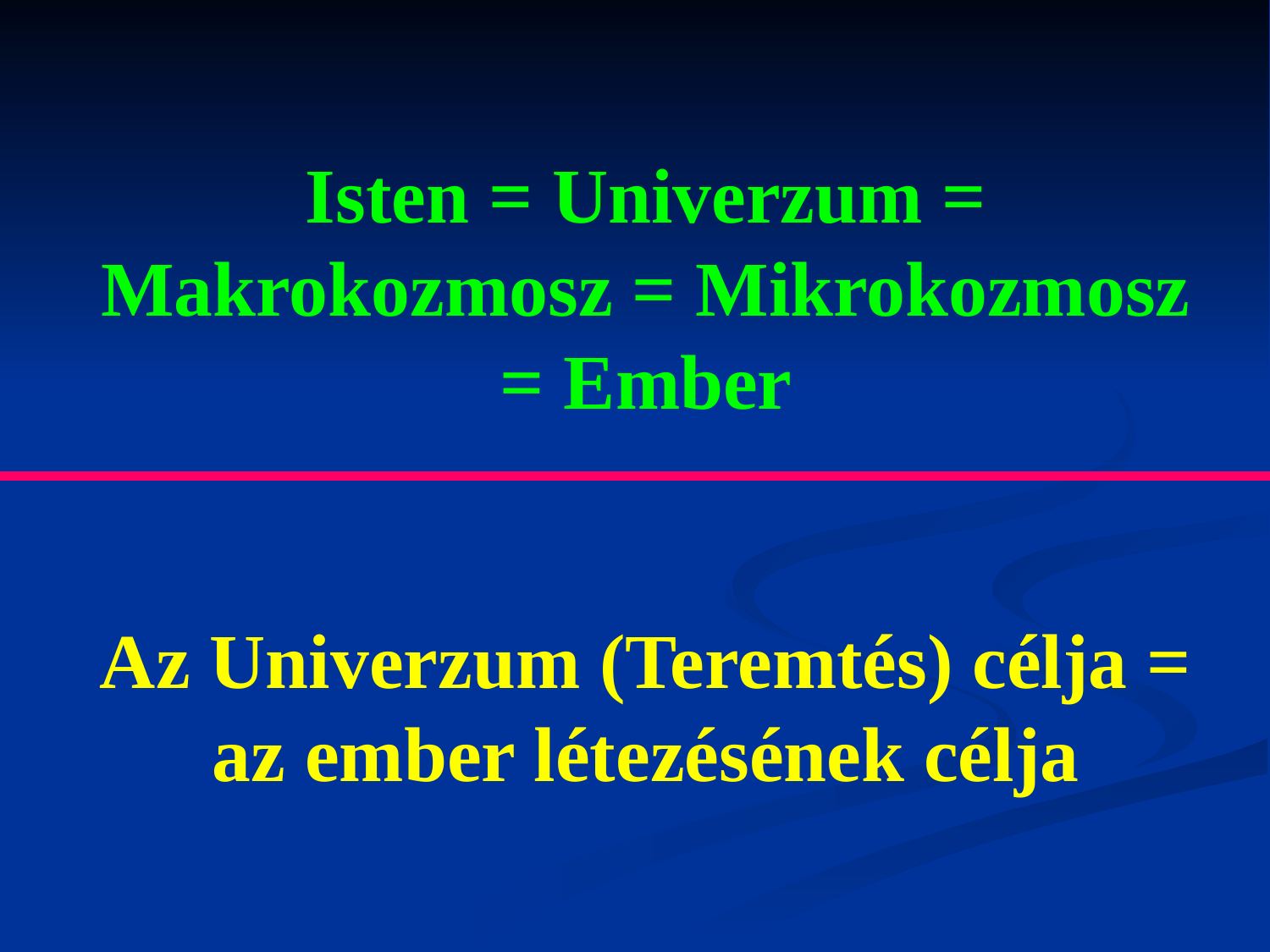

# Isten = Univerzum = Makrokozmosz = Mikrokozmosz = Ember Az Univerzum (Teremtés) célja = az ember létezésének célja